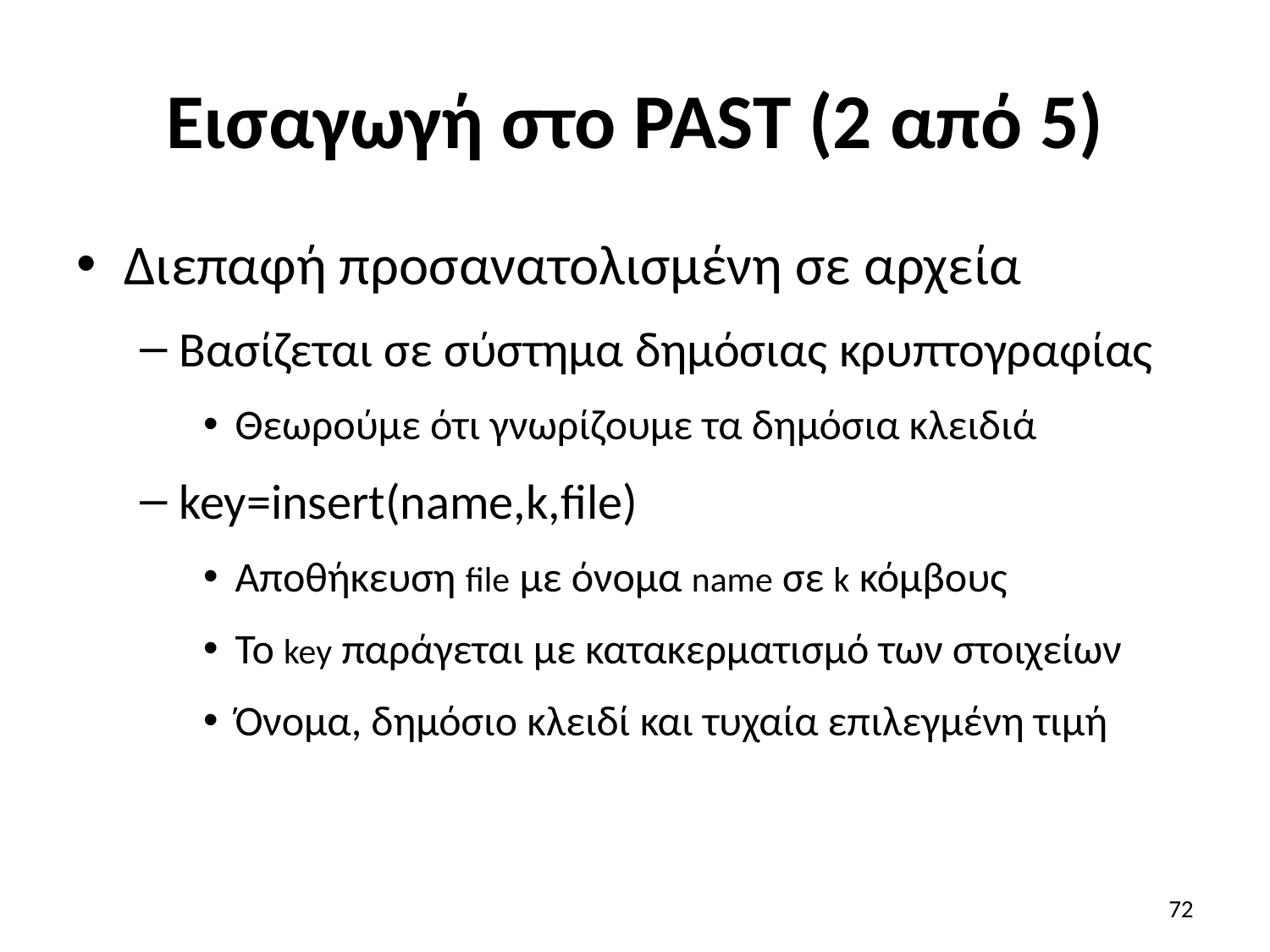

# Εισαγωγή στο PAST (2 από 5)
Διεπαφή προσανατολισμένη σε αρχεία
Βασίζεται σε σύστημα δημόσιας κρυπτογραφίας
Θεωρούμε ότι γνωρίζουμε τα δημόσια κλειδιά
key=insert(name,k,file)
Αποθήκευση file με όνομα name σε k κόμβους
Το key παράγεται με κατακερματισμό των στοιχείων
Όνομα, δημόσιο κλειδί και τυχαία επιλεγμένη τιμή

72